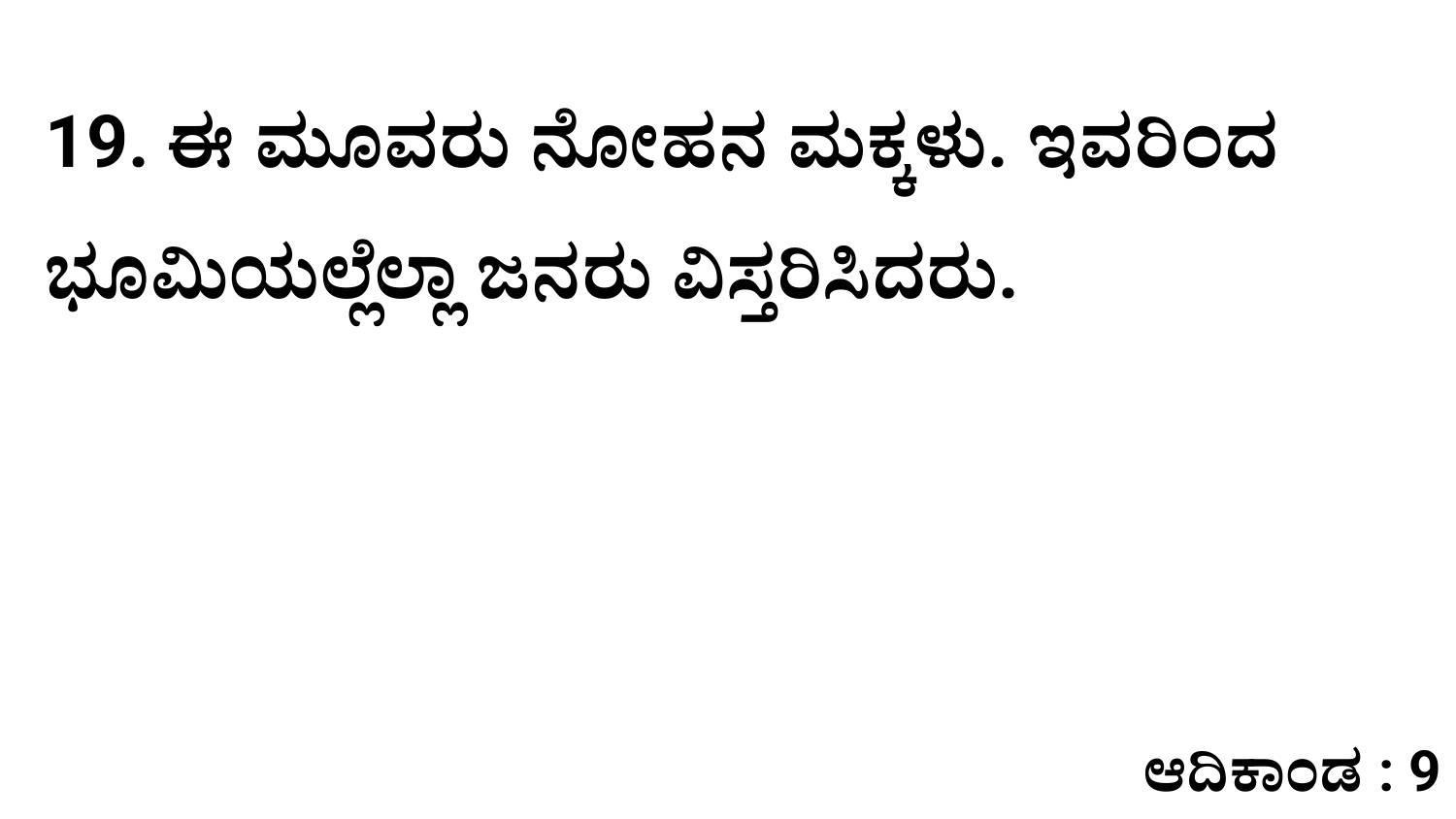

19. ಈ ಮೂವರು ನೋಹನ ಮಕ್ಕಳು. ಇವರಿಂದ ಭೂಮಿಯಲ್ಲೆಲ್ಲಾ ಜನರು ವಿಸ್ತರಿಸಿದರು.
ಆದಿಕಾಂಡ : 9